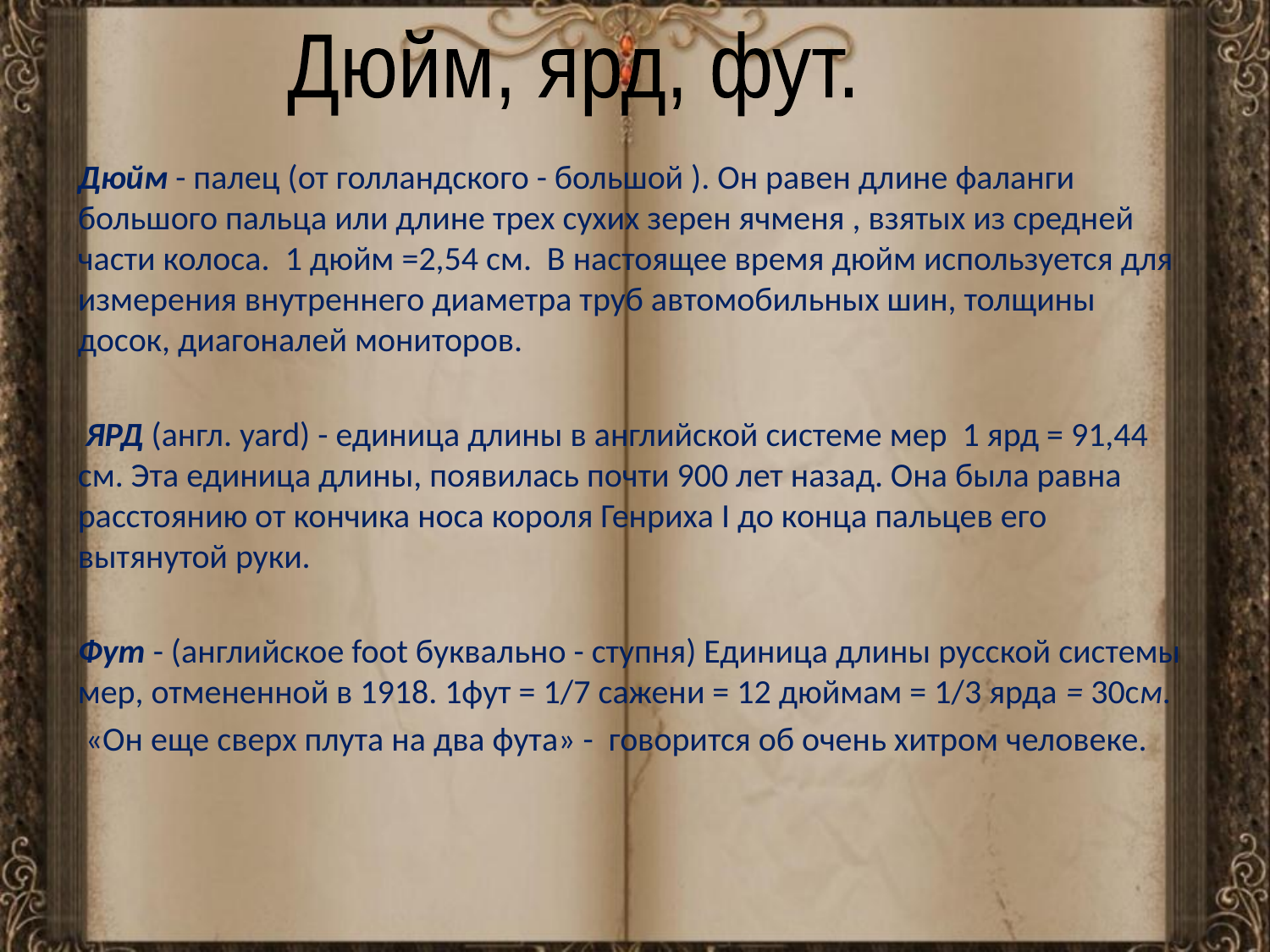

Дюйм, ярд, фут.
Дюйм - палец (от голландского - большой ). Он равен длине фаланги большого пальца или длине трех сухих зерен ячменя , взятых из средней части колоса.  1 дюйм =2,54 см.  В настоящее время дюйм используется для измерения внутреннего диаметра труб автомобильных шин, толщины досок, диагоналей мониторов.

 ЯРД (англ. yard) - единица длины в английской системе мер  1 ярд = 91,44 см. Эта единица длины, появилась почти 900 лет назад. Она была равна расстоянию от кончика носа короля Генриха I до конца пальцев его вытянутой руки.

Фут - (английское foot буквально - ступня) Единица длины русской системы мер, отмененной в 1918. 1фут = 1/7 сажени = 12 дюймам = 1/3 ярда = 30см.
 «Он еще сверх плута на два фута» -  говорится об очень хитром человеке.